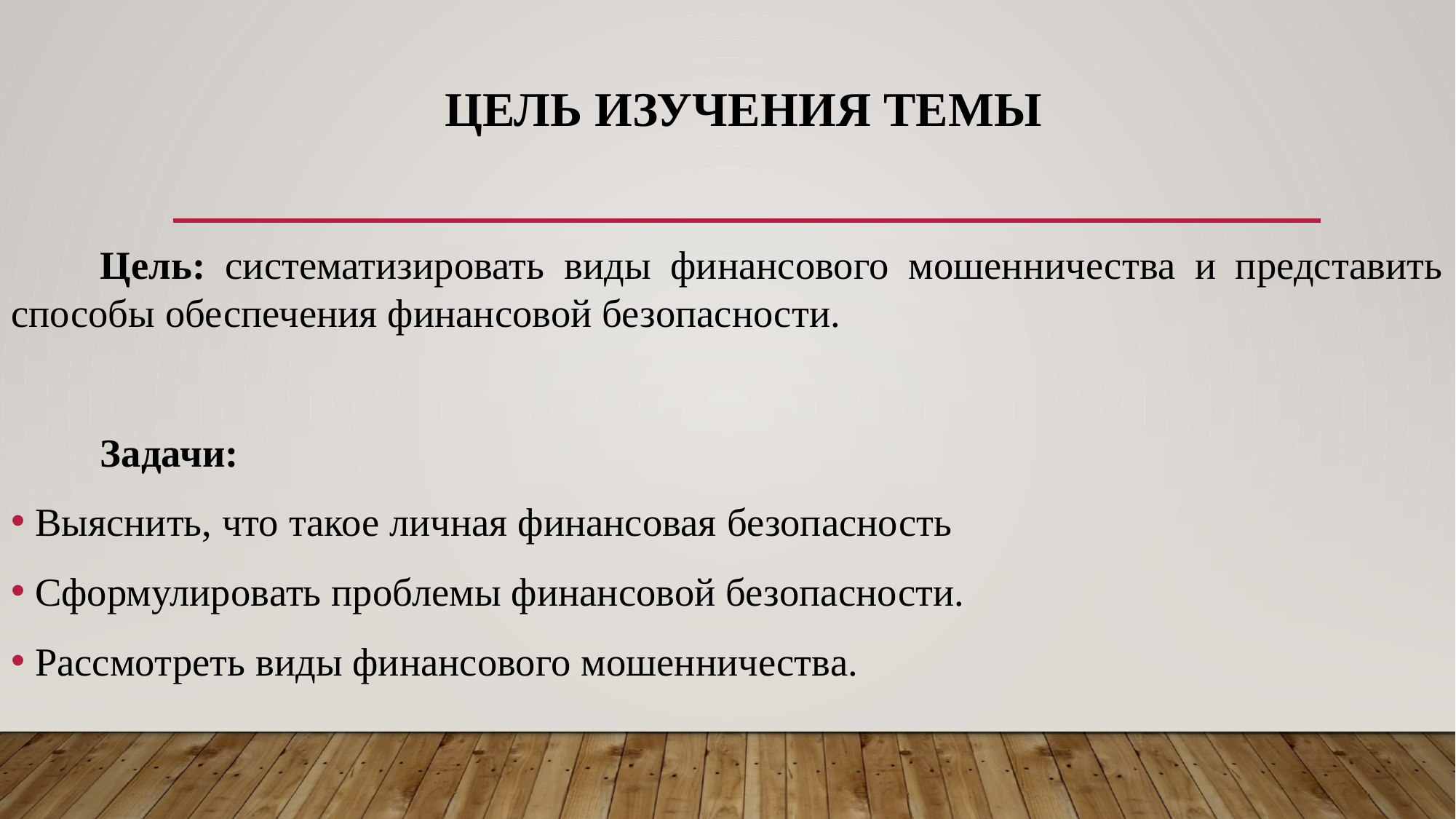

# Цель изучения темы
	Цель: систематизировать виды финансового мошенничества и представить способы обеспечения финансовой безопасности.

	Задачи:
Выяснить, что такое личная финансовая безопасность
Сформулировать проблемы финансовой безопасности.
Рассмотреть виды финансового мошенничества.